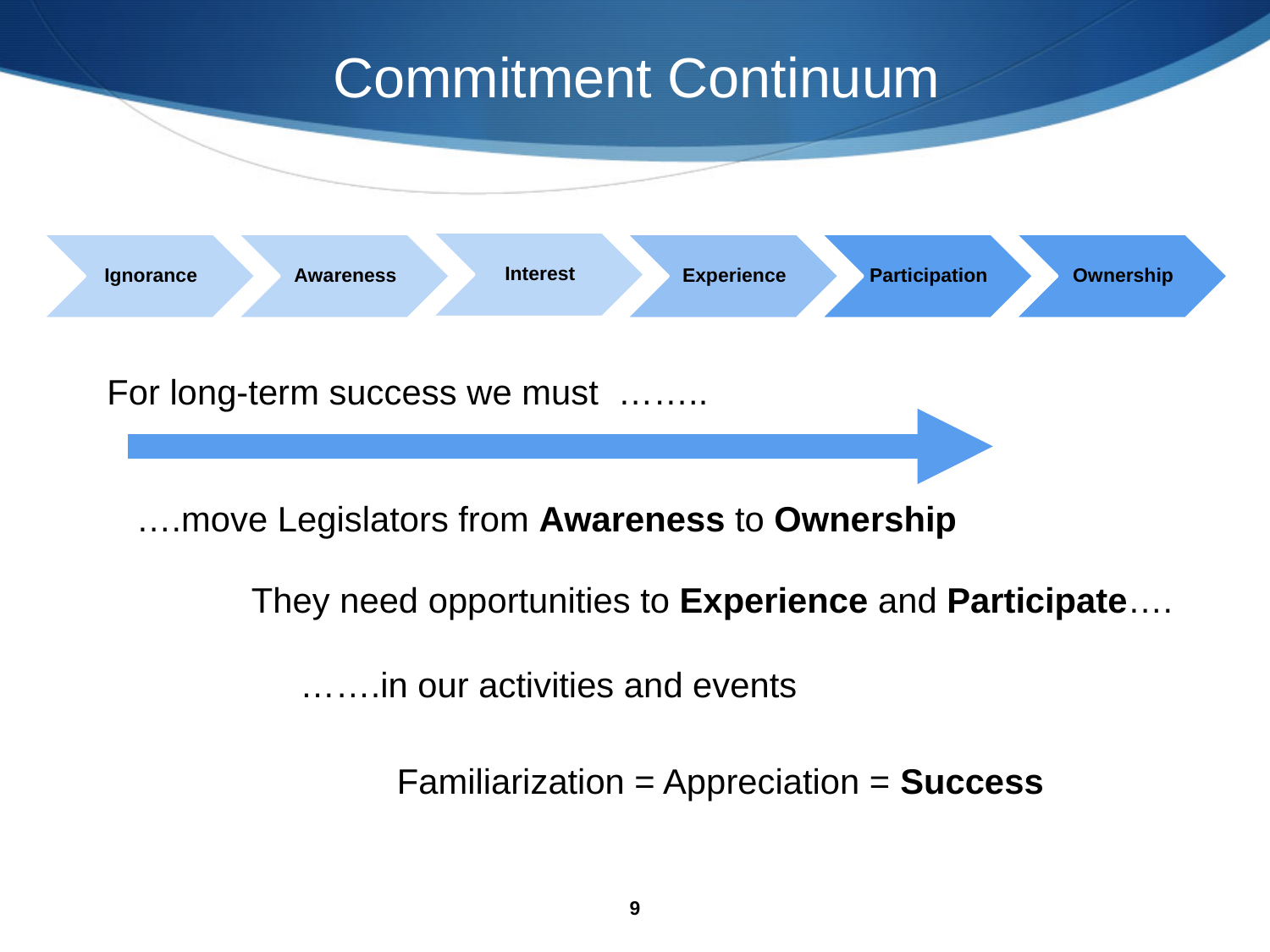

Ignorance
Awareness
Interest
Experience
Participation
Ownership
Commitment Continuum
For long-term success we must  ……..

   ….move Legislators from Awareness to Ownership
They need opportunities to Experience and Participate….

     …….in our activities and events
Familiarization = Appreciation = Success
9